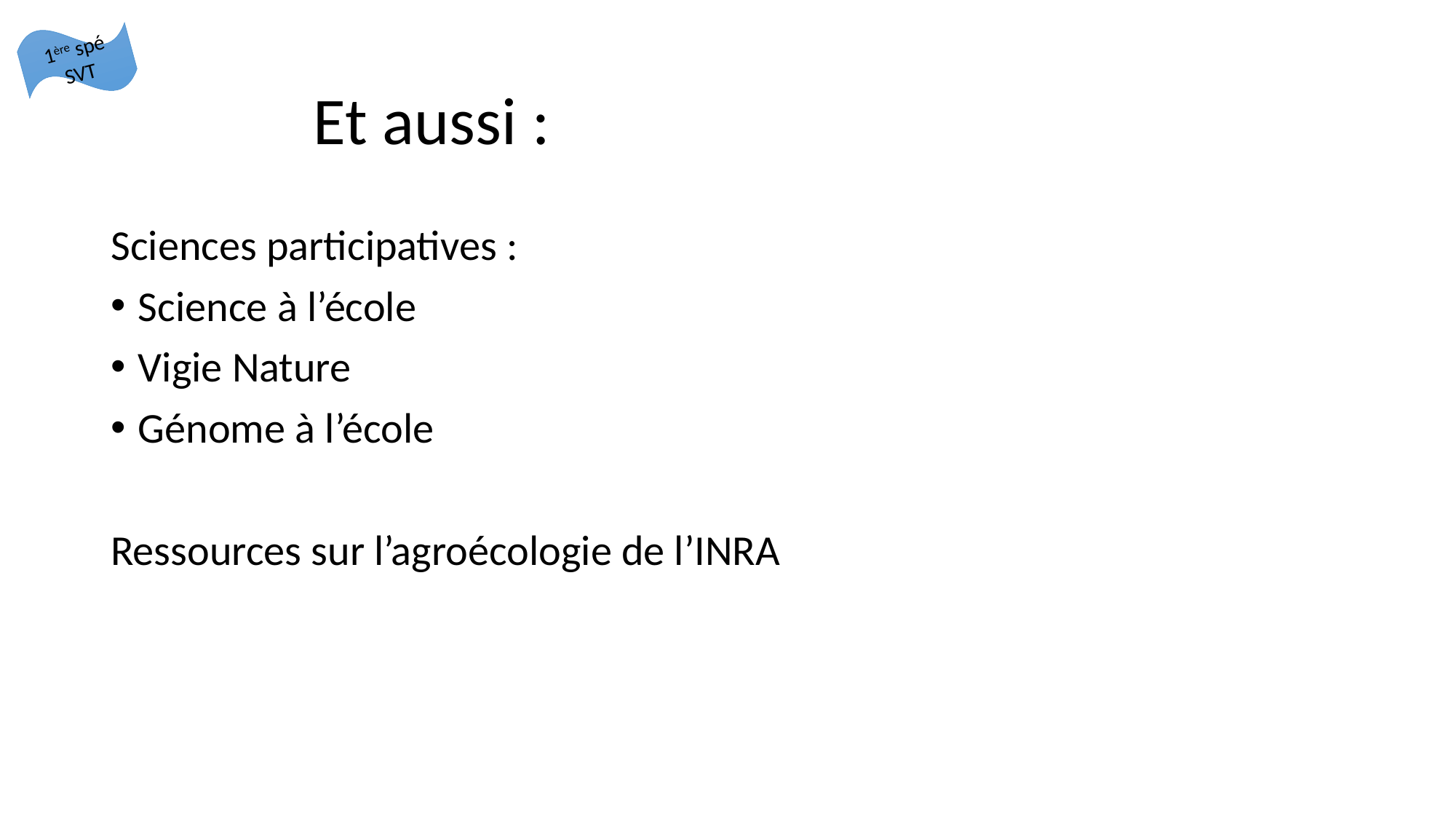

1ère spé SVT
# Et aussi :
Sciences participatives :
Science à l’école
Vigie Nature
Génome à l’école

Ressources sur l’agroécologie de l’INRA